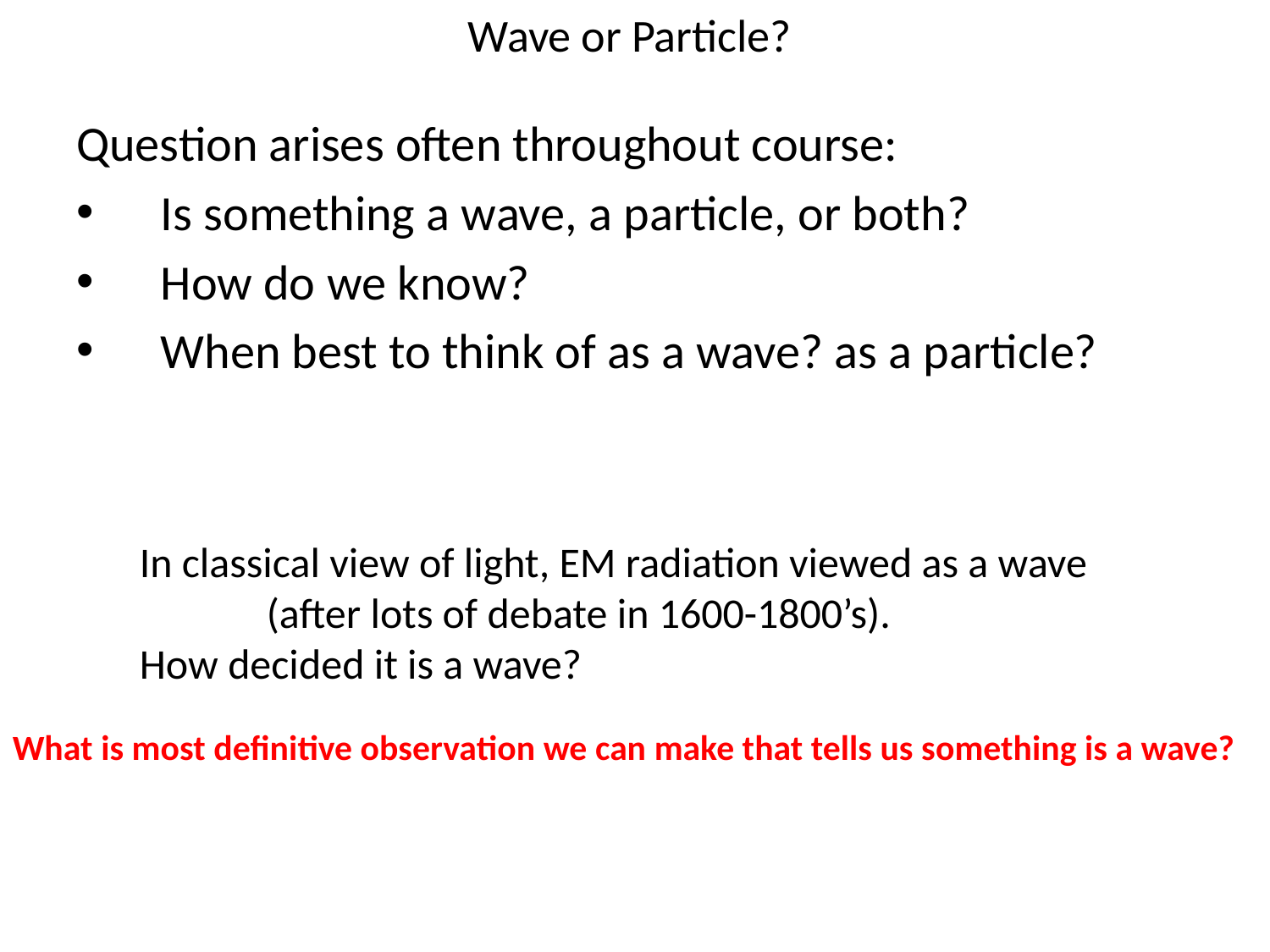

# Wave or Particle?
Question arises often throughout course:
Is something a wave, a particle, or both?
How do we know?
When best to think of as a wave? as a particle?
	In classical view of light, EM radiation viewed as a wave
		(after lots of debate in 1600-1800’s).
	How decided it is a wave?

What is most definitive observation we can make that tells us something is a wave?